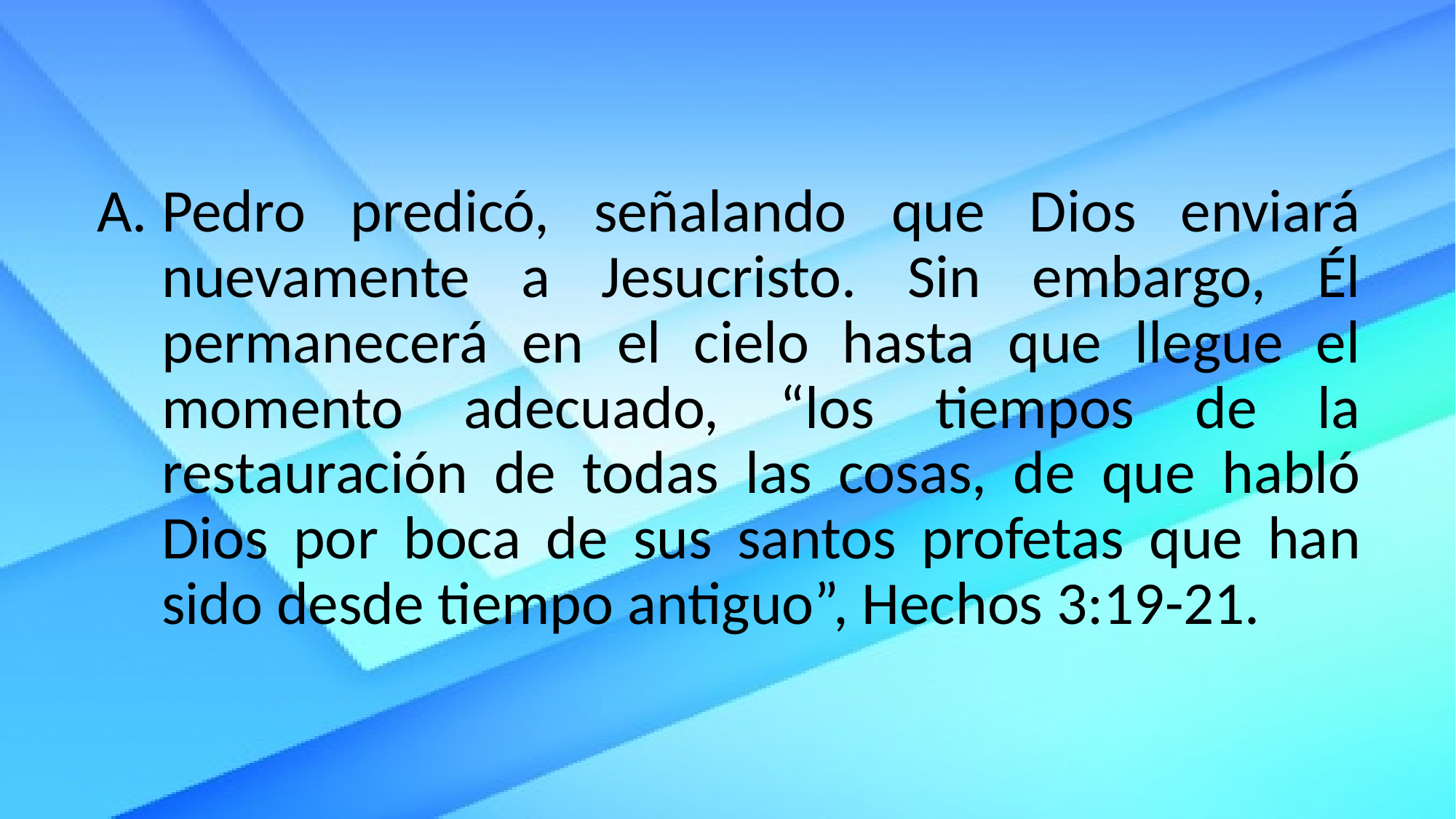

Pedro predicó, señalando que Dios enviará nuevamente a Jesucristo. Sin embargo, Él permanecerá en el cielo hasta que llegue el momento adecuado, “los tiempos de la restauración de todas las cosas, de que habló Dios por boca de sus santos profetas que han sido desde tiempo antiguo”, Hechos 3:19-21.